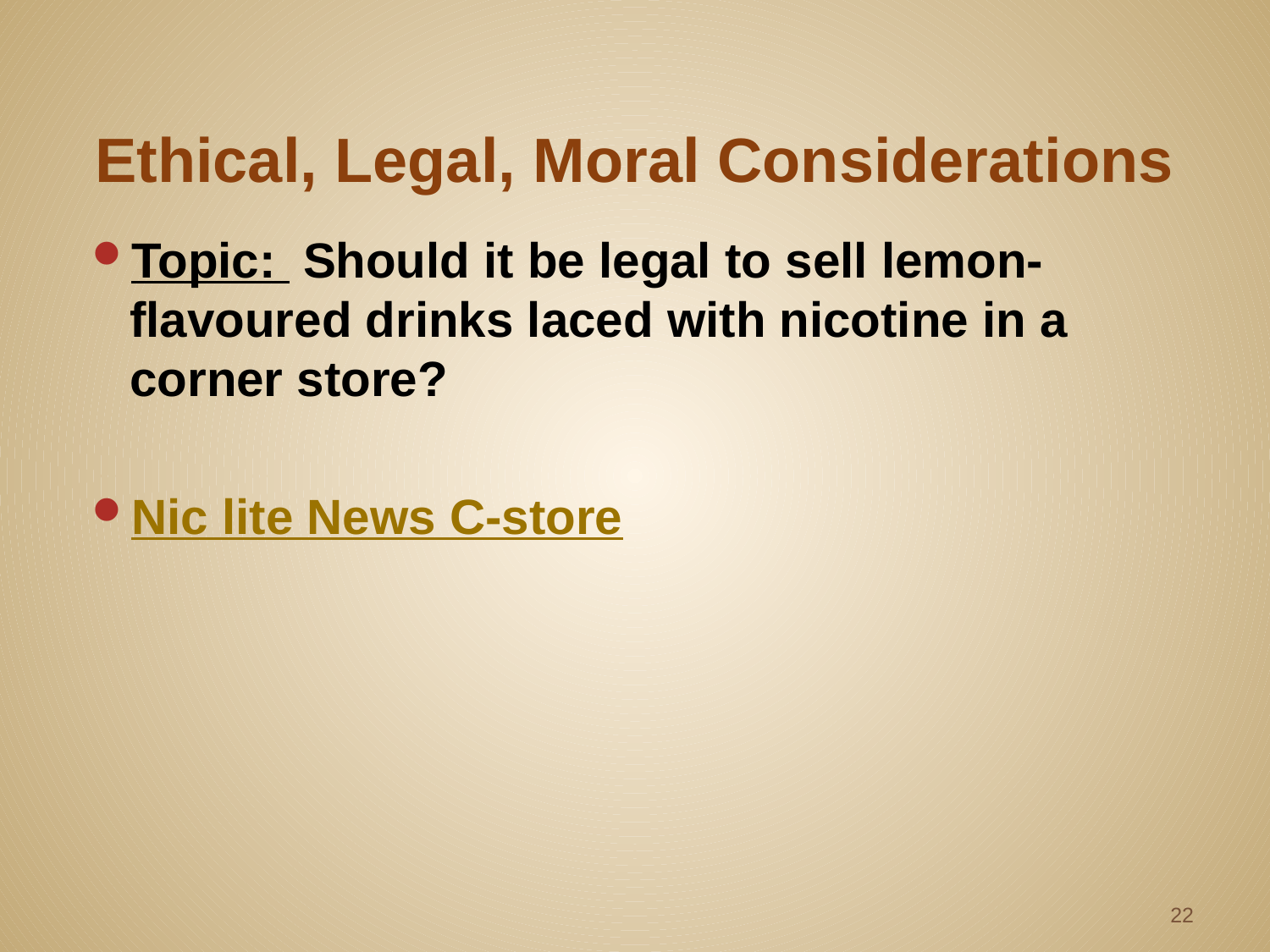

# Ethical, Legal, Moral Considerations
Topic:  Should it be legal to sell lemon-flavoured drinks laced with nicotine in a corner store?

Nic lite News C-store

22